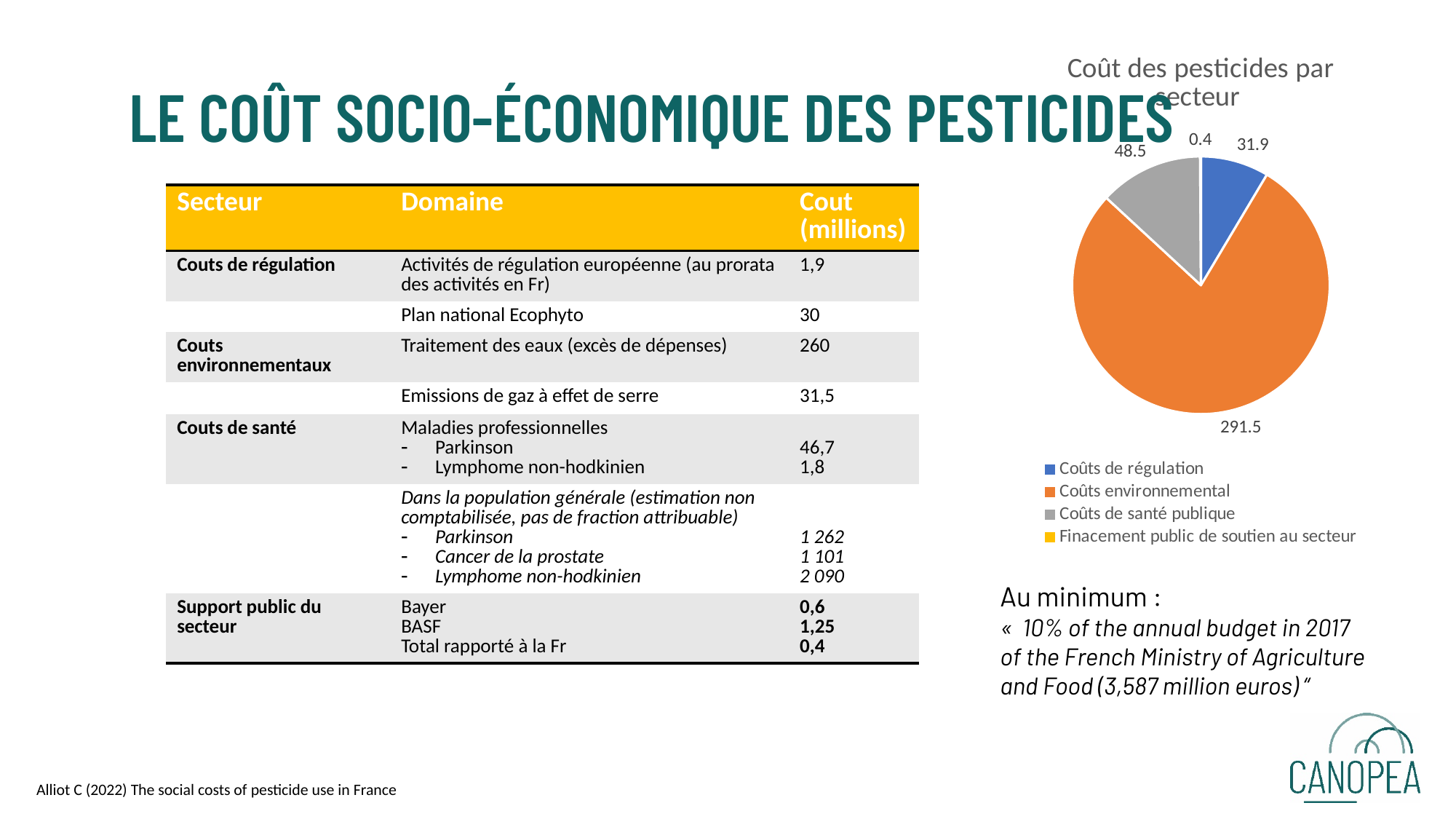

### Chart: Coût des pesticides par secteur

| Category | Coût par secteur d'impact |
|---|---|
| Coûts de régulation | 31.9 |
| Coûts environnemental | 291.5 |
| Coûts de santé publique | 48.5 |
| Finacement public de soutien au secteur | 0.4 |
Le coût socio-économique des pesticides
| Secteur | Domaine | Cout (millions) |
| --- | --- | --- |
| Couts de régulation | Activités de régulation européenne (au prorata des activités en Fr) | 1,9 |
|  | Plan national Ecophyto | 30 |
| Couts environnementaux | Traitement des eaux (excès de dépenses) | 260 |
|  | Emissions de gaz à effet de serre | 31,5 |
| Couts de santé | Maladies professionnelles Parkinson Lymphome non-hodkinien | 46,7 1,8 |
|  | Dans la population générale (estimation non comptabilisée, pas de fraction attribuable) Parkinson Cancer de la prostate Lymphome non-hodkinien | 1 262 1 101 2 090 |
| Support public du secteur | Bayer BASF Total rapporté à la Fr | 0,6 1,25 0,4 |
Au minimum :
«  10% of the annual budget in 2017 of the French Ministry of Agriculture and Food (3,587 million euros) “
Alliot C (2022) The social costs of pesticide use in France